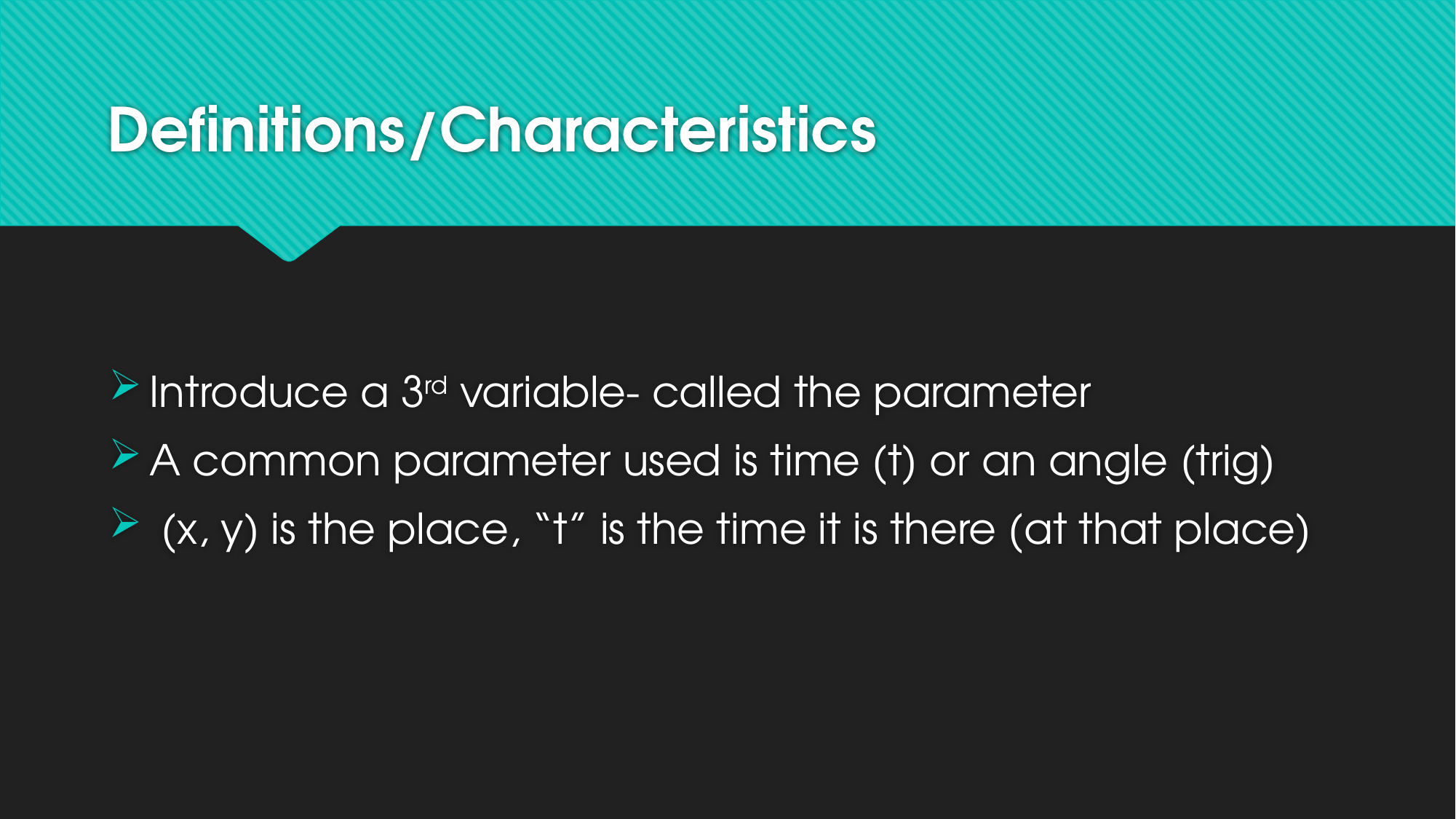

# Definitions/Characteristics
Introduce a 3rd variable- called the parameter
A common parameter used is time (t) or an angle (trig)
 (x, y) is the place, “t” is the time it is there (at that place)